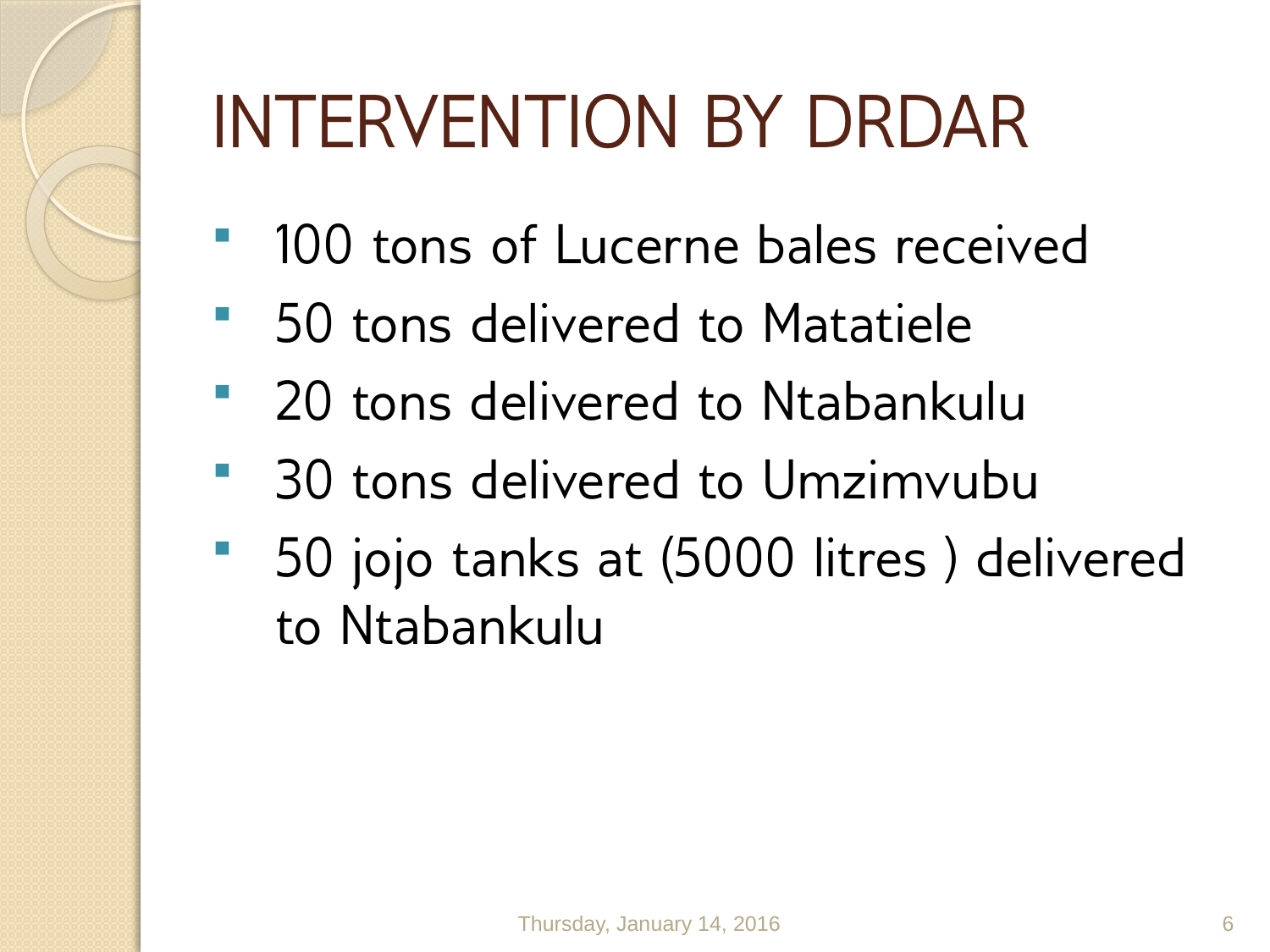

# INTERVENTION BY DRDAR
100 tons of Lucerne bales received
50 tons delivered to Matatiele
20 tons delivered to Ntabankulu
30 tons delivered to Umzimvubu
50 jojo tanks at (5000 litres ) delivered to Ntabankulu

Thursday, January 14, 2016
6